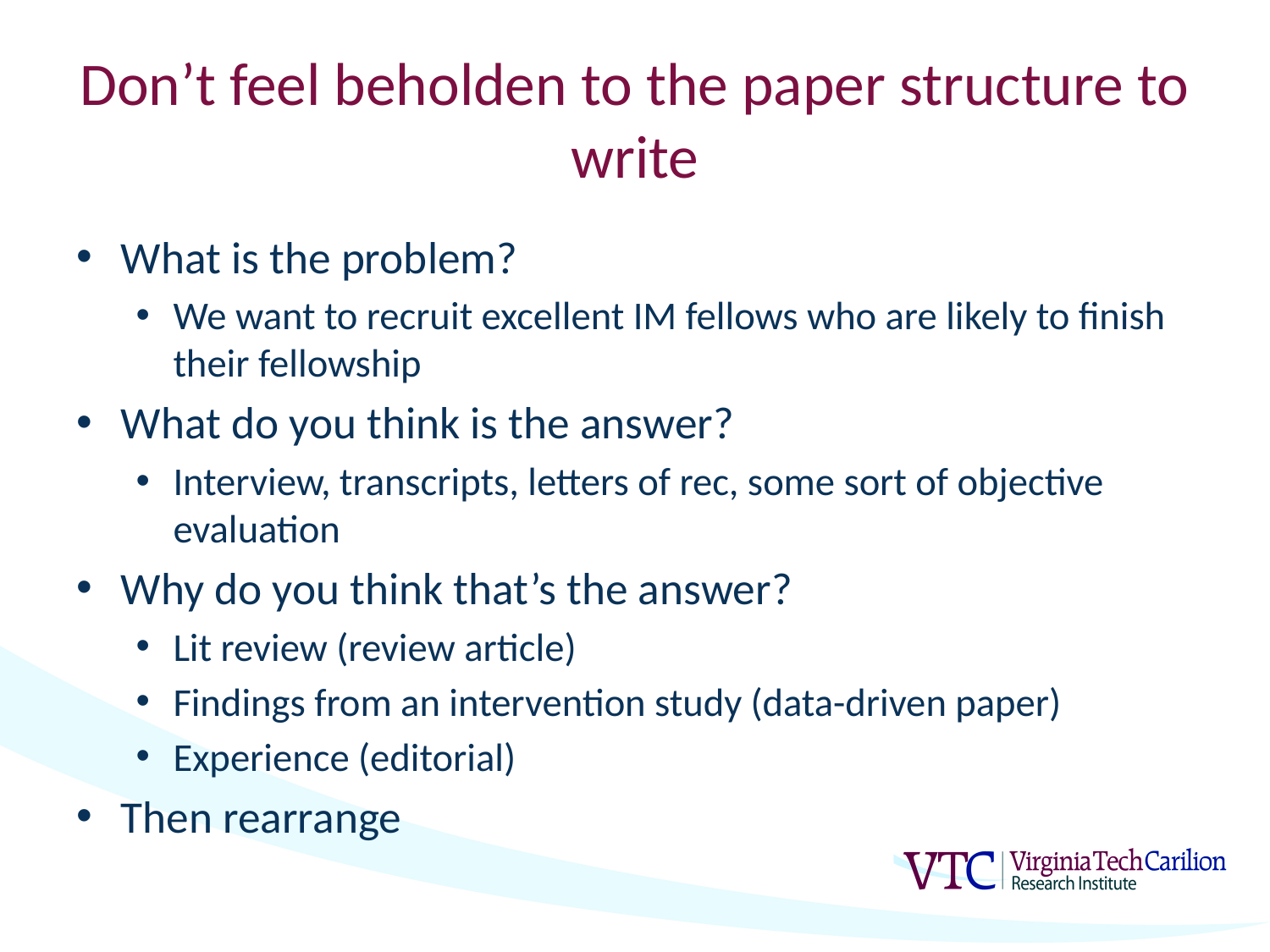

# Don’t feel beholden to the paper structure to write
What is the problem?
We want to recruit excellent IM fellows who are likely to finish their fellowship
What do you think is the answer?
Interview, transcripts, letters of rec, some sort of objective evaluation
Why do you think that’s the answer?
Lit review (review article)
Findings from an intervention study (data-driven paper)
Experience (editorial)
Then rearrange